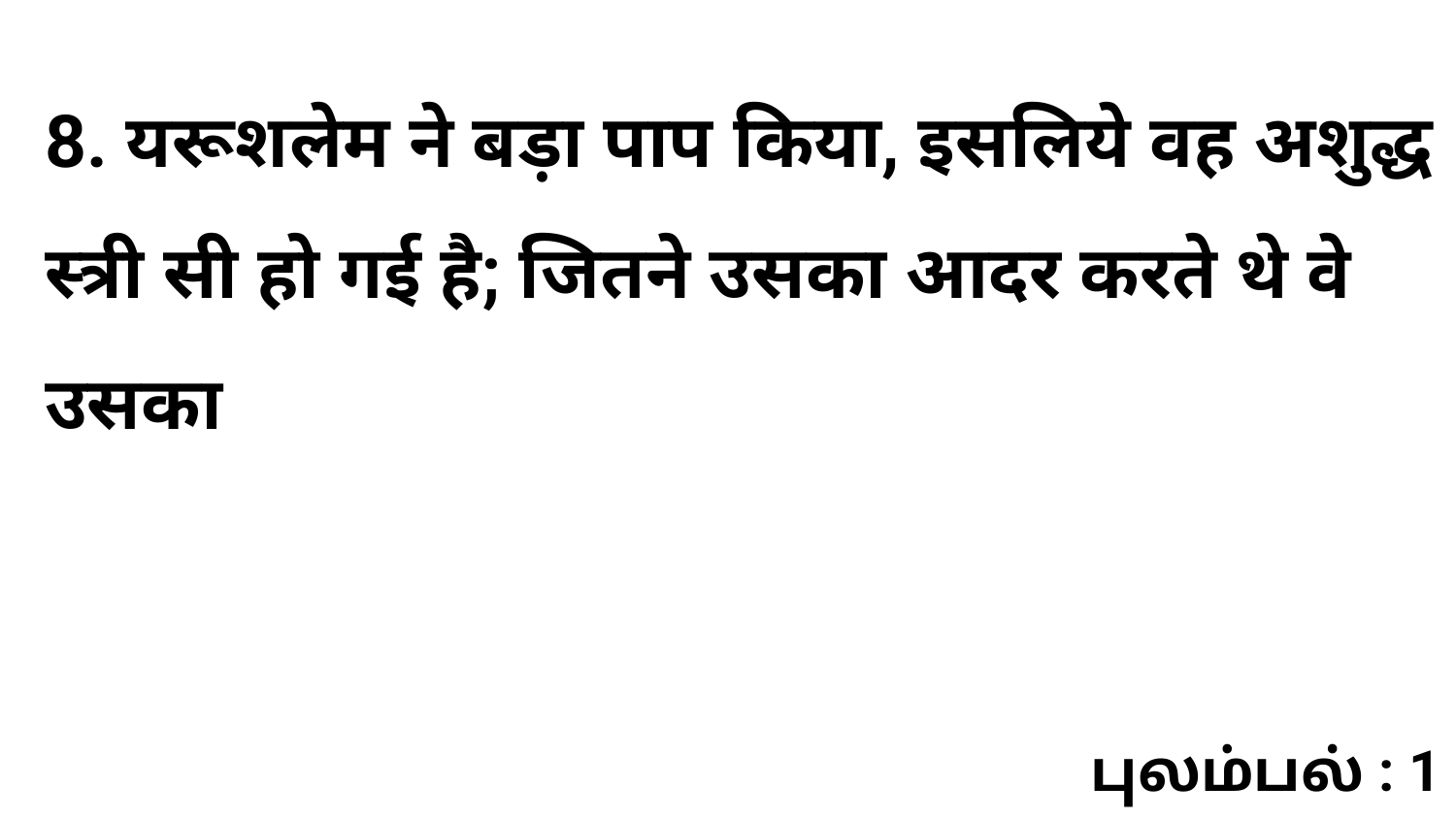

8. यरूशलेम ने बड़ा पाप किया, इसलिये वह अशुद्ध स्त्री सी हो गई है; जितने उसका आदर करते थे वे उसका
புலம்பல் : 1